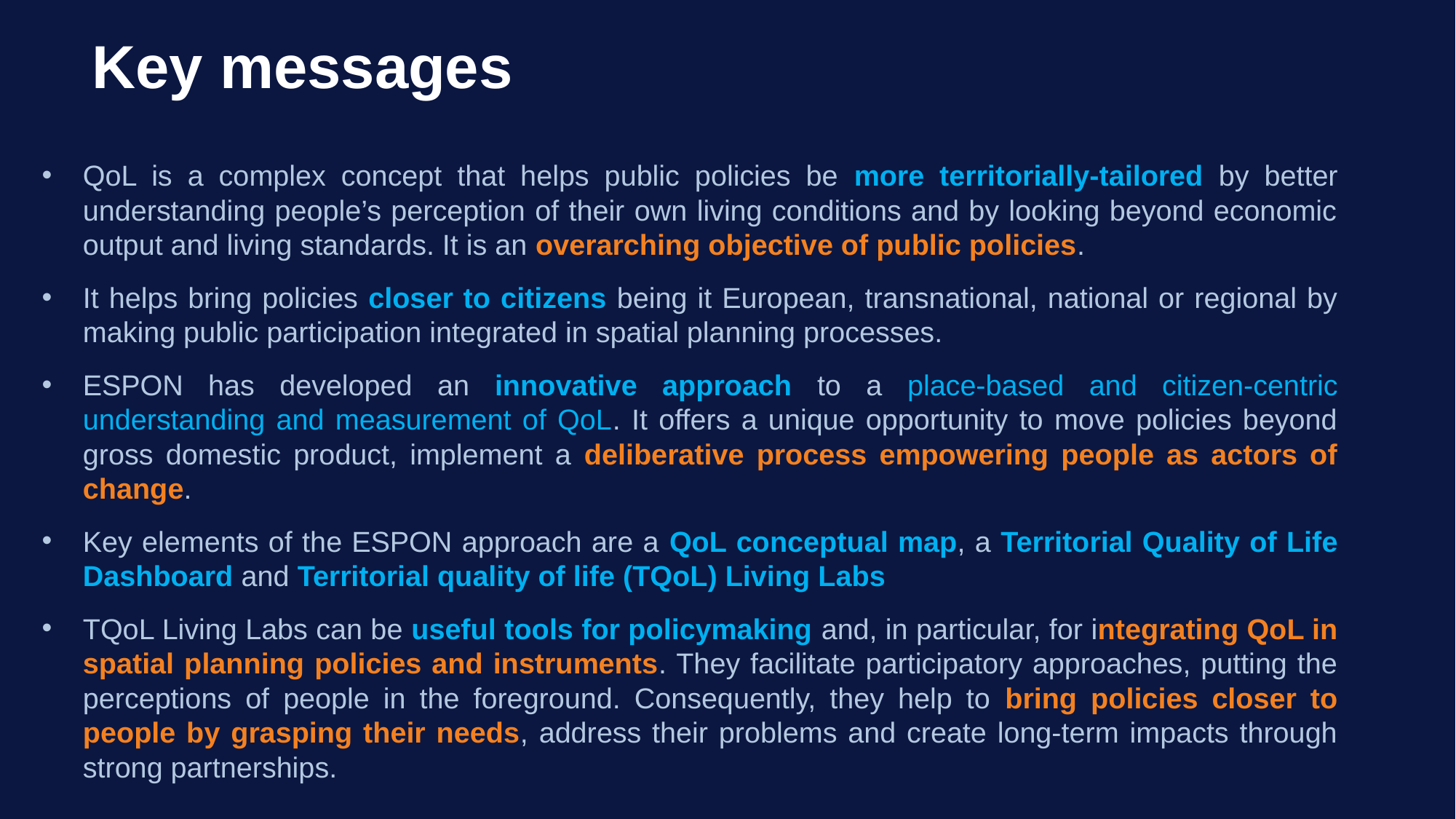

Key messages
QoL is a complex concept that helps public policies be more territorially-tailored by better understanding people’s perception of their own living conditions and by looking beyond economic output and living standards. It is an overarching objective of public policies.
It helps bring policies closer to citizens being it European, transnational, national or regional by making public participation integrated in spatial planning processes.
ESPON has developed an innovative approach to a place-based and citizen-centric understanding and measurement of QoL. It offers a unique opportunity to move policies beyond gross domestic product, implement a deliberative process empowering people as actors of change.
Key elements of the ESPON approach are a QoL conceptual map, a Territorial Quality of Life Dashboard and Territorial quality of life (TQoL) Living Labs
TQoL Living Labs can be useful tools for policymaking and, in particular, for integrating QoL in spatial planning policies and instruments. They facilitate participatory approaches, putting the perceptions of people in the foreground. Consequently, they help to bring policies closer to people by grasping their needs, address their problems and create long-term impacts through strong partnerships.